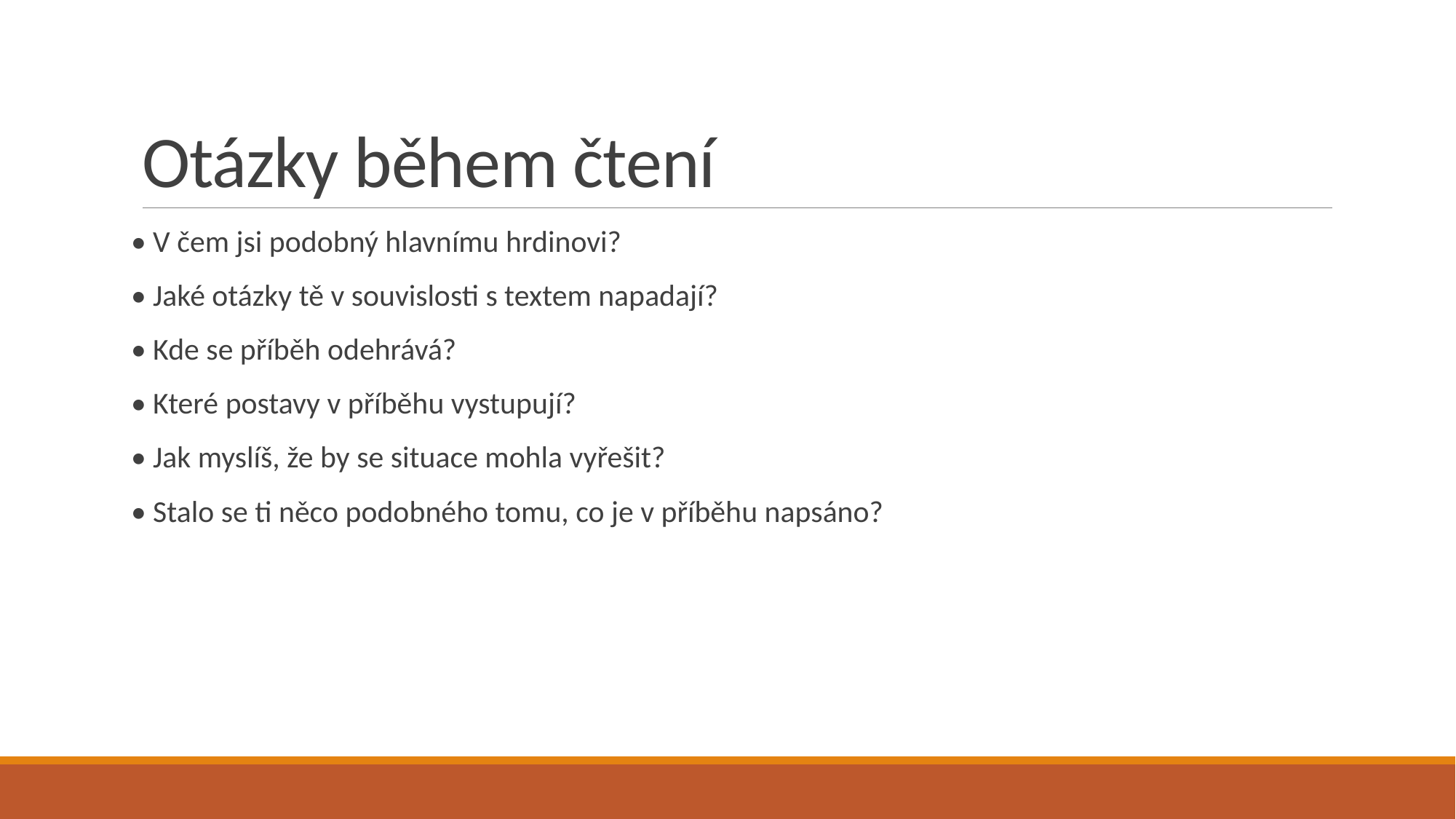

# Otázky během čtení
• V čem jsi podobný hlavnímu hrdinovi?
• Jaké otázky tě v souvislosti s textem napadají?
• Kde se příběh odehrává?
• Které postavy v příběhu vystupují?
• Jak myslíš, že by se situace mohla vyřešit?
• Stalo se ti něco podobného tomu, co je v příběhu napsáno?